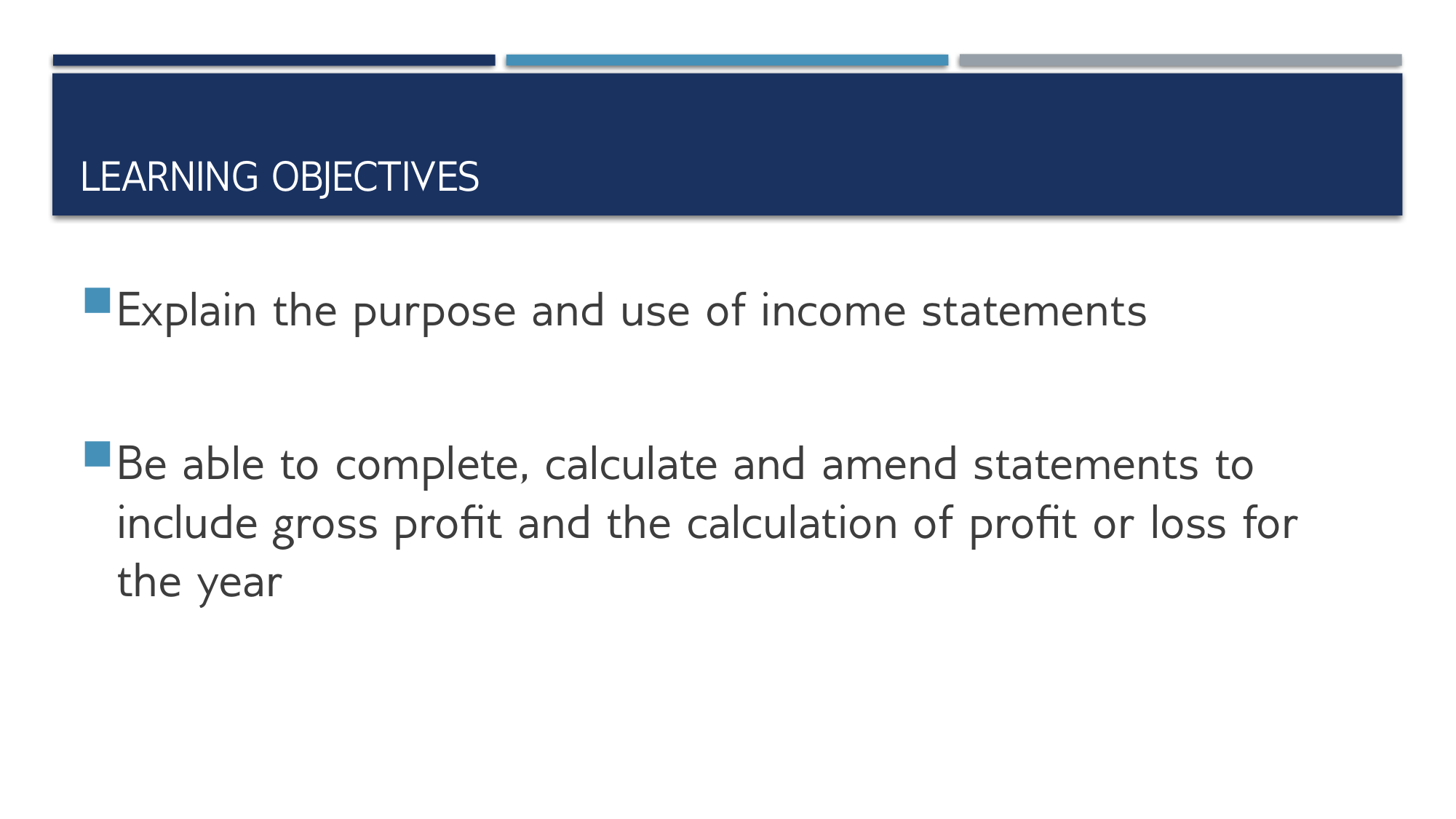

# Learning Objectives
Explain the purpose and use of income statements

Be able to complete, calculate and amend statements to include gross profit and the calculation of profit or loss for the year